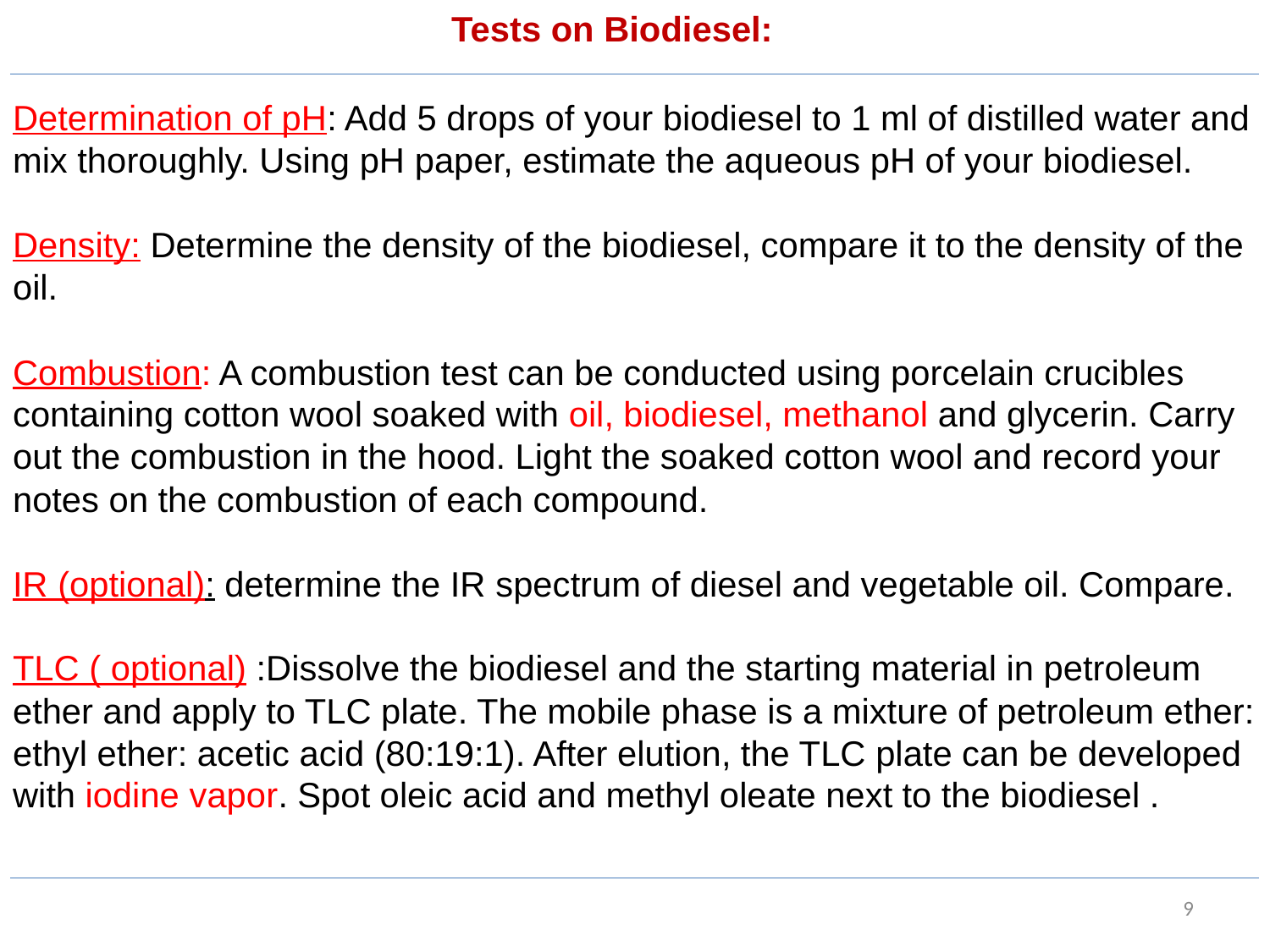

Tests on Biodiesel:
Determination of pH: Add 5 drops of your biodiesel to 1 ml of distilled water and mix thoroughly. Using pH paper, estimate the aqueous pH of your biodiesel.

Density: Determine the density of the biodiesel, compare it to the density of the oil.

Combustion: A combustion test can be conducted using porcelain crucibles containing cotton wool soaked with oil, biodiesel, methanol and glycerin. Carry out the combustion in the hood. Light the soaked cotton wool and record your notes on the combustion of each compound.

IR (optional): determine the IR spectrum of diesel and vegetable oil. Compare.

TLC ( optional) :Dissolve the biodiesel and the starting material in petroleum ether and apply to TLC plate. The mobile phase is a mixture of petroleum ether: ethyl ether: acetic acid (80:19:1). After elution, the TLC plate can be developed with iodine vapor. Spot oleic acid and methyl oleate next to the biodiesel .
9